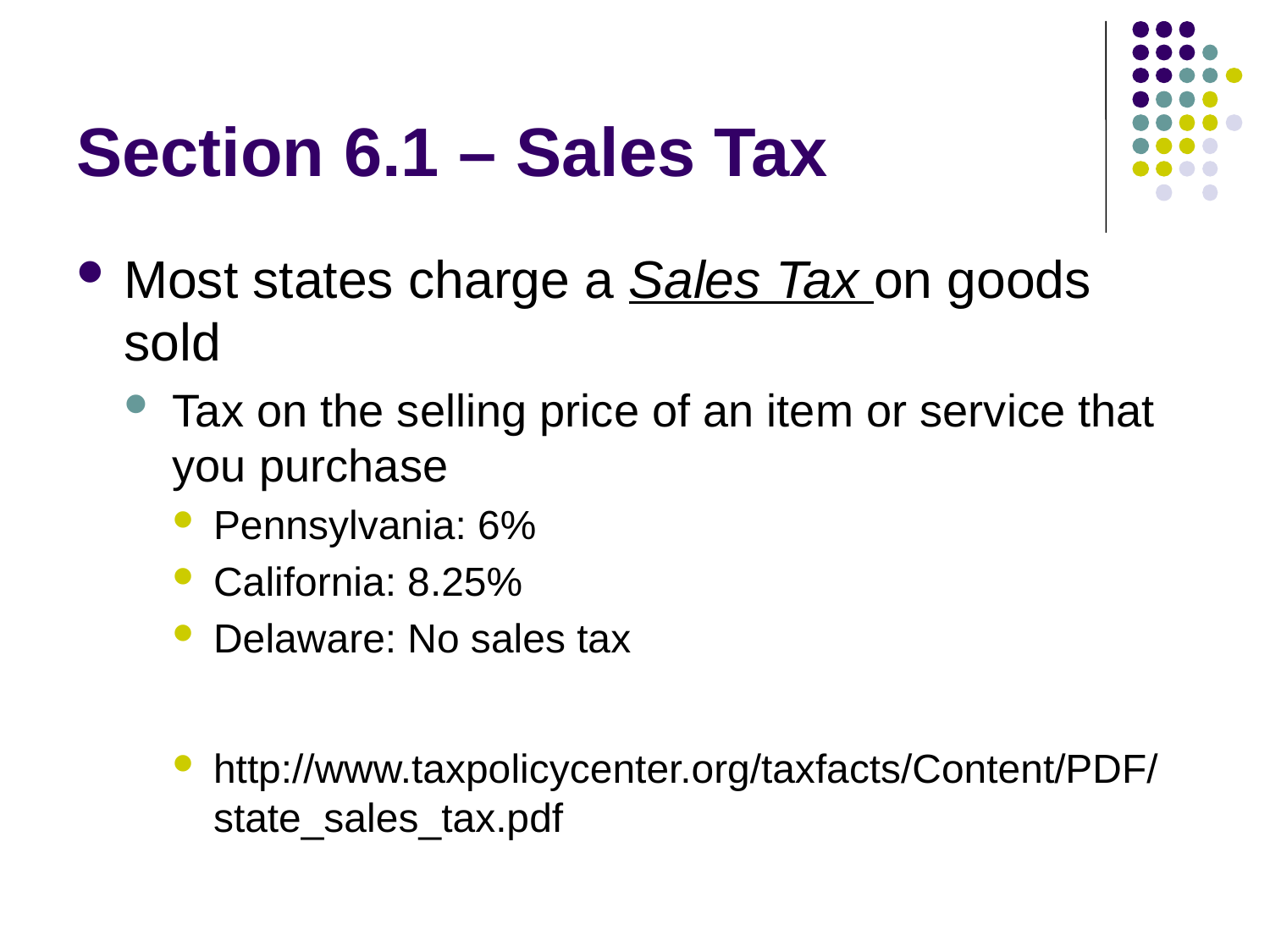

# Section 6.1 – Sales Tax
Most states charge a Sales Tax on goods sold
Tax on the selling price of an item or service that you purchase
Pennsylvania: 6%
California: 8.25%
Delaware: No sales tax

http://www.taxpolicycenter.org/taxfacts/Content/PDF/state_sales_tax.pdf